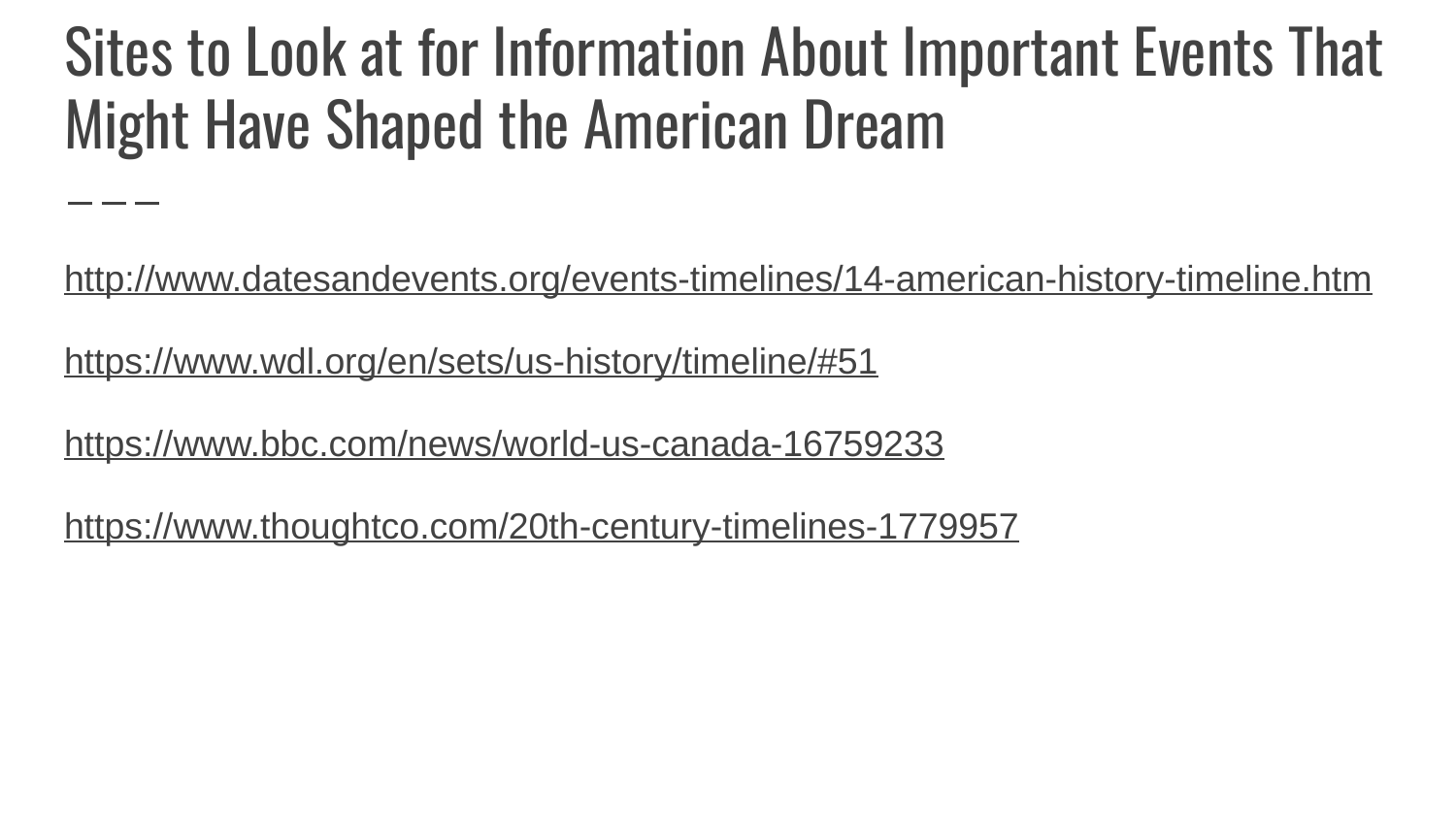

# Sites to Look at for Information About Important Events That Might Have Shaped the American Dream
http://www.datesandevents.org/events-timelines/14-american-history-timeline.htm
https://www.wdl.org/en/sets/us-history/timeline/#51
https://www.bbc.com/news/world-us-canada-16759233
https://www.thoughtco.com/20th-century-timelines-1779957